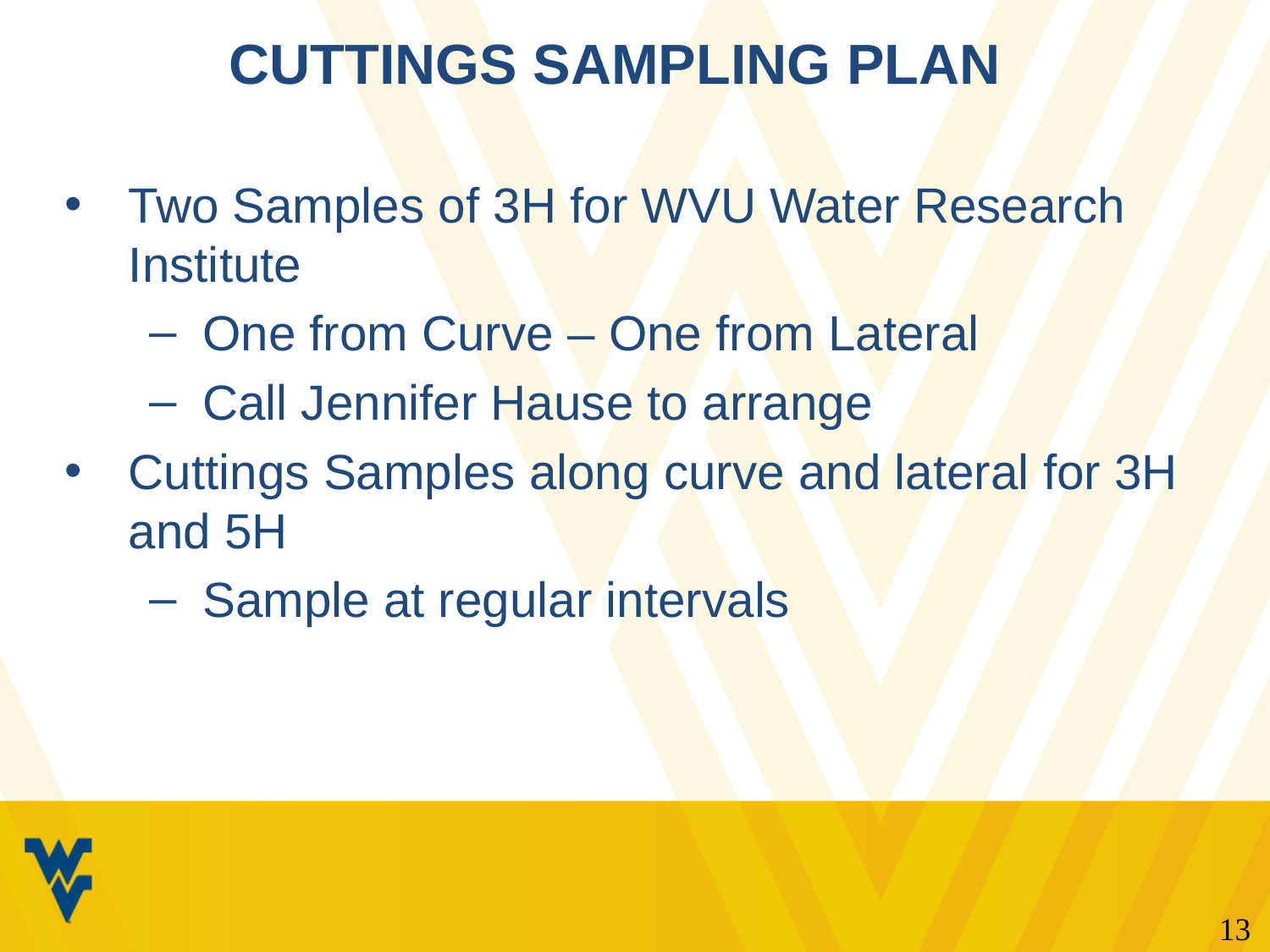

# Cuttings Sampling Plan
Two Samples of 3H for WVU Water Research Institute
One from Curve – One from Lateral
Call Jennifer Hause to arrange
Cuttings Samples along curve and lateral for 3H and 5H
Sample at regular intervals
13